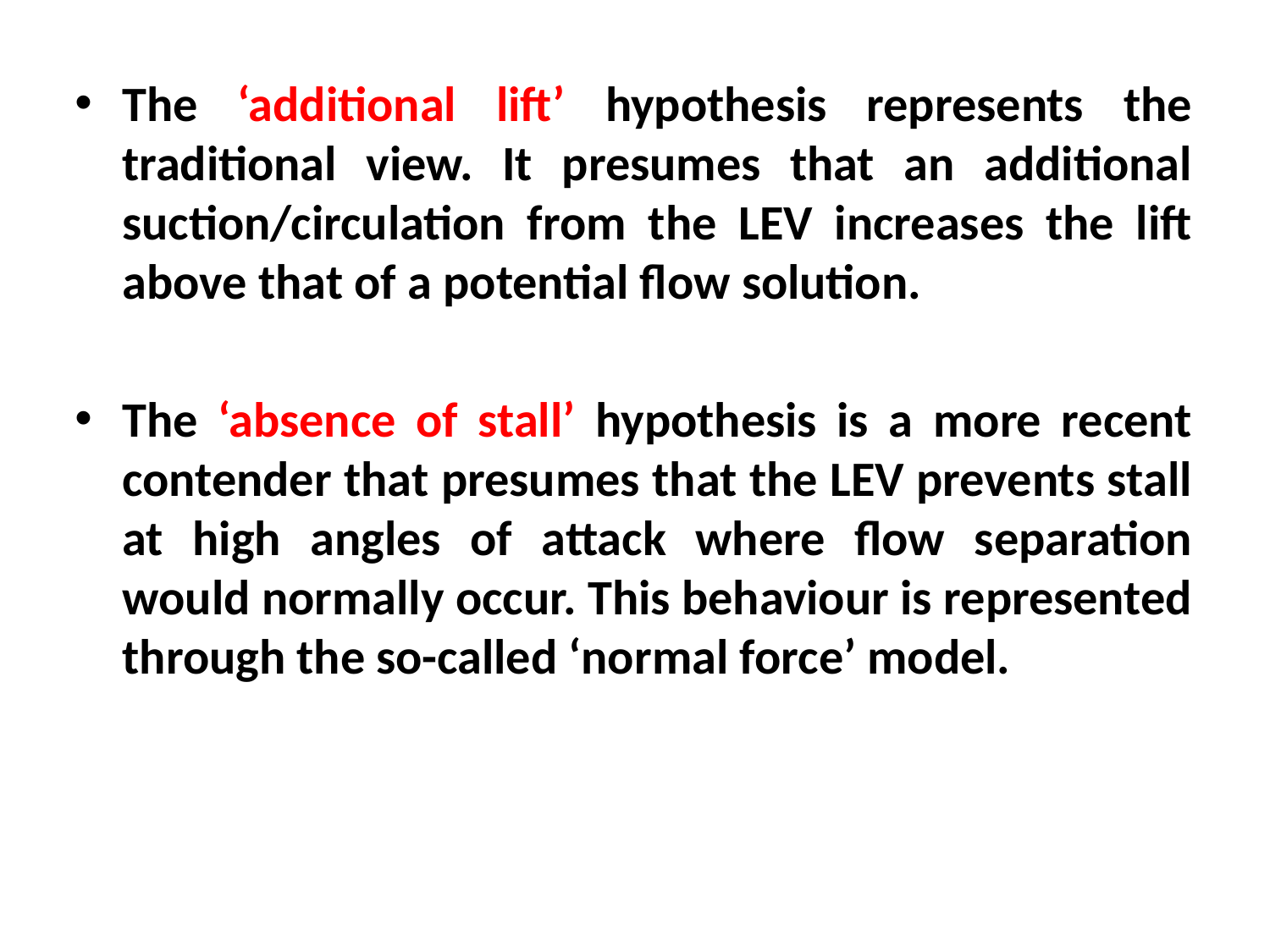

The ‘additional lift’ hypothesis represents the traditional view. It presumes that an additional suction/circulation from the LEV increases the lift above that of a potential flow solution.

The ‘absence of stall’ hypothesis is a more recent contender that presumes that the LEV prevents stall at high angles of attack where flow separation would normally occur. This behaviour is represented through the so-called ‘normal force’ model.